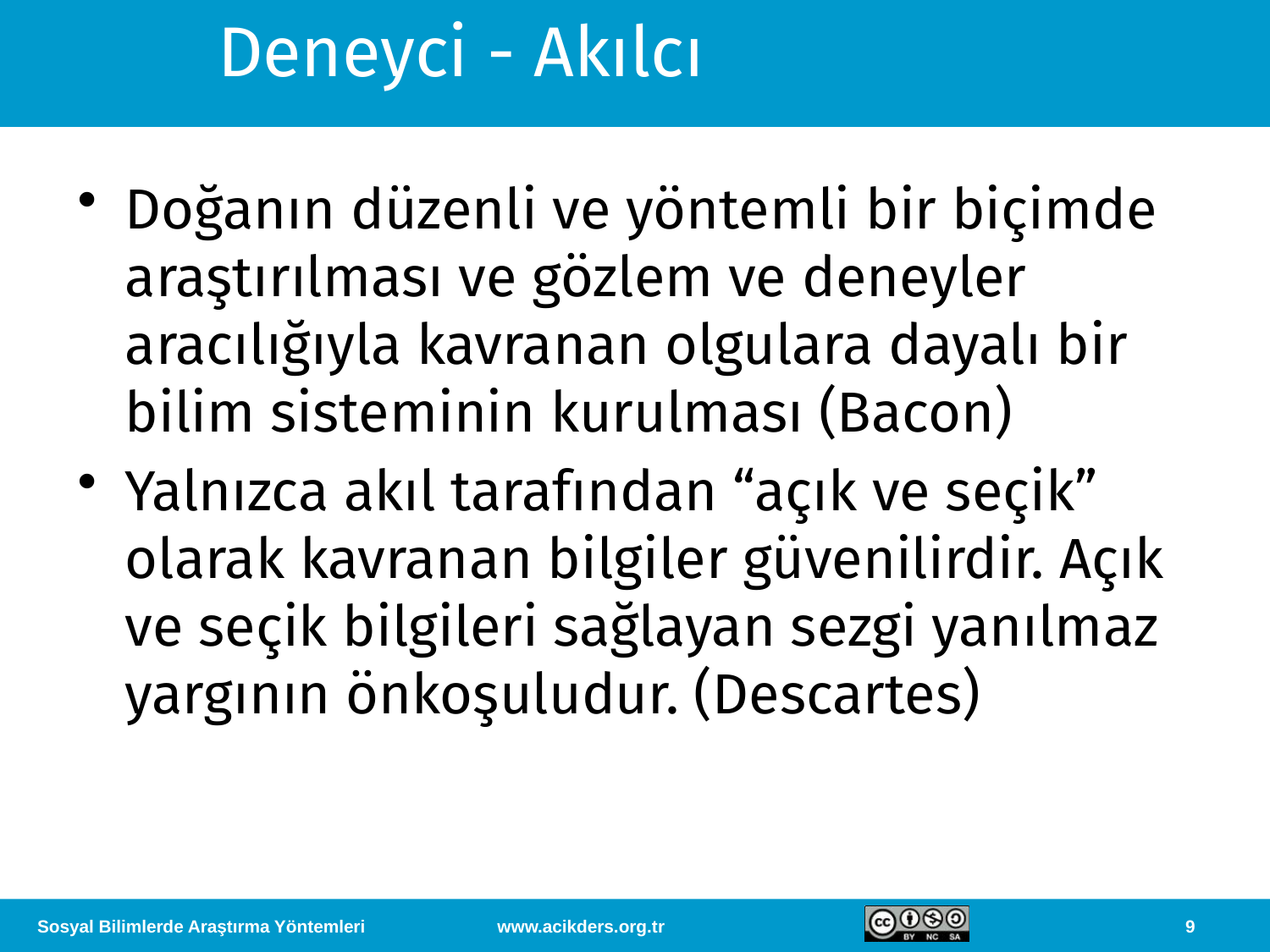

# Deneyci - Akılcı
Doğanın düzenli ve yöntemli bir biçimde araştırılması ve gözlem ve deneyler aracılığıyla kavranan olgulara dayalı bir bilim sisteminin kurulması (Bacon)
Yalnızca akıl tarafından “açık ve seçik” olarak kavranan bilgiler güvenilirdir. Açık ve seçik bilgileri sağlayan sezgi yanılmaz yargının önkoşuludur. (Descartes)